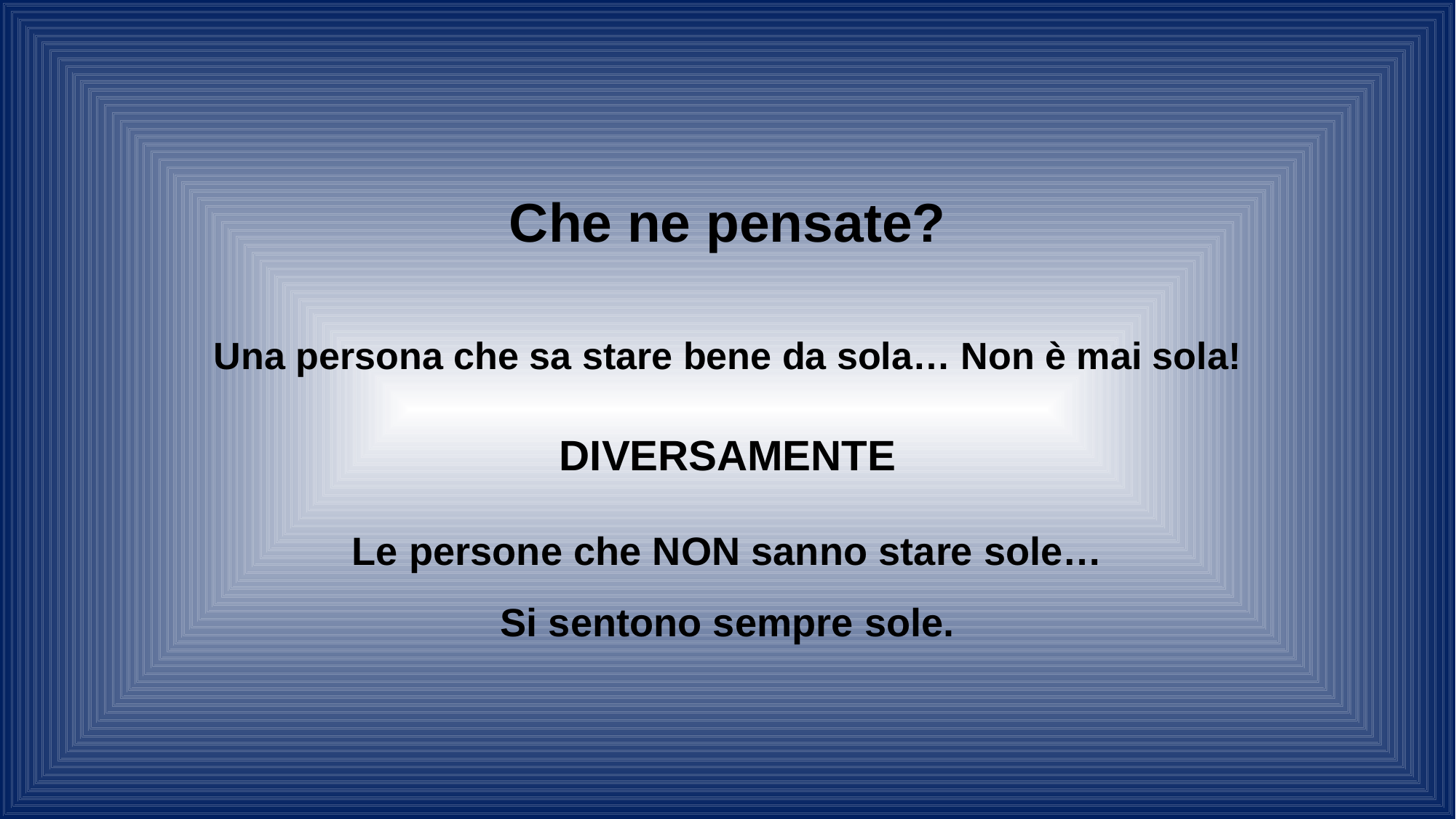

Che ne pensate?

Una persona che sa stare bene da sola… Non è mai sola!
DIVERSAMENTE
Le persone che NON sanno stare sole…
Si sentono sempre sole.